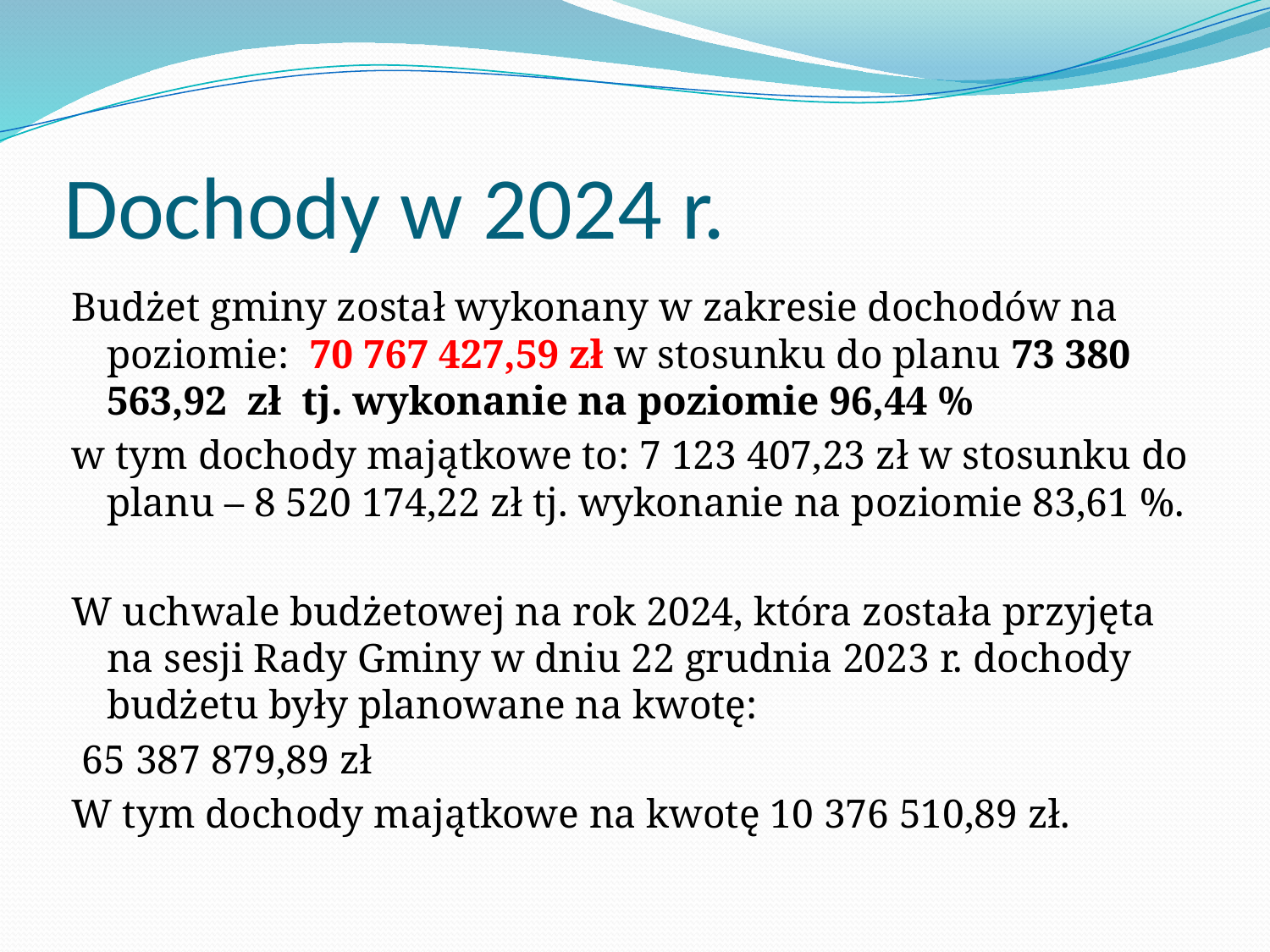

# Dochody w 2024 r.
Budżet gminy został wykonany w zakresie dochodów na poziomie:  70 767 427,59 zł w stosunku do planu 73 380 563,92  zł  tj. wykonanie na poziomie 96,44 %
w tym dochody majątkowe to: 7 123 407,23 zł w stosunku do planu – 8 520 174,22 zł tj. wykonanie na poziomie 83,61 %.

W uchwale budżetowej na rok 2024, która została przyjęta na sesji Rady Gminy w dniu 22 grudnia 2023 r. dochody budżetu były planowane na kwotę:
 65 387 879,89 zł
W tym dochody majątkowe na kwotę 10 376 510,89 zł.